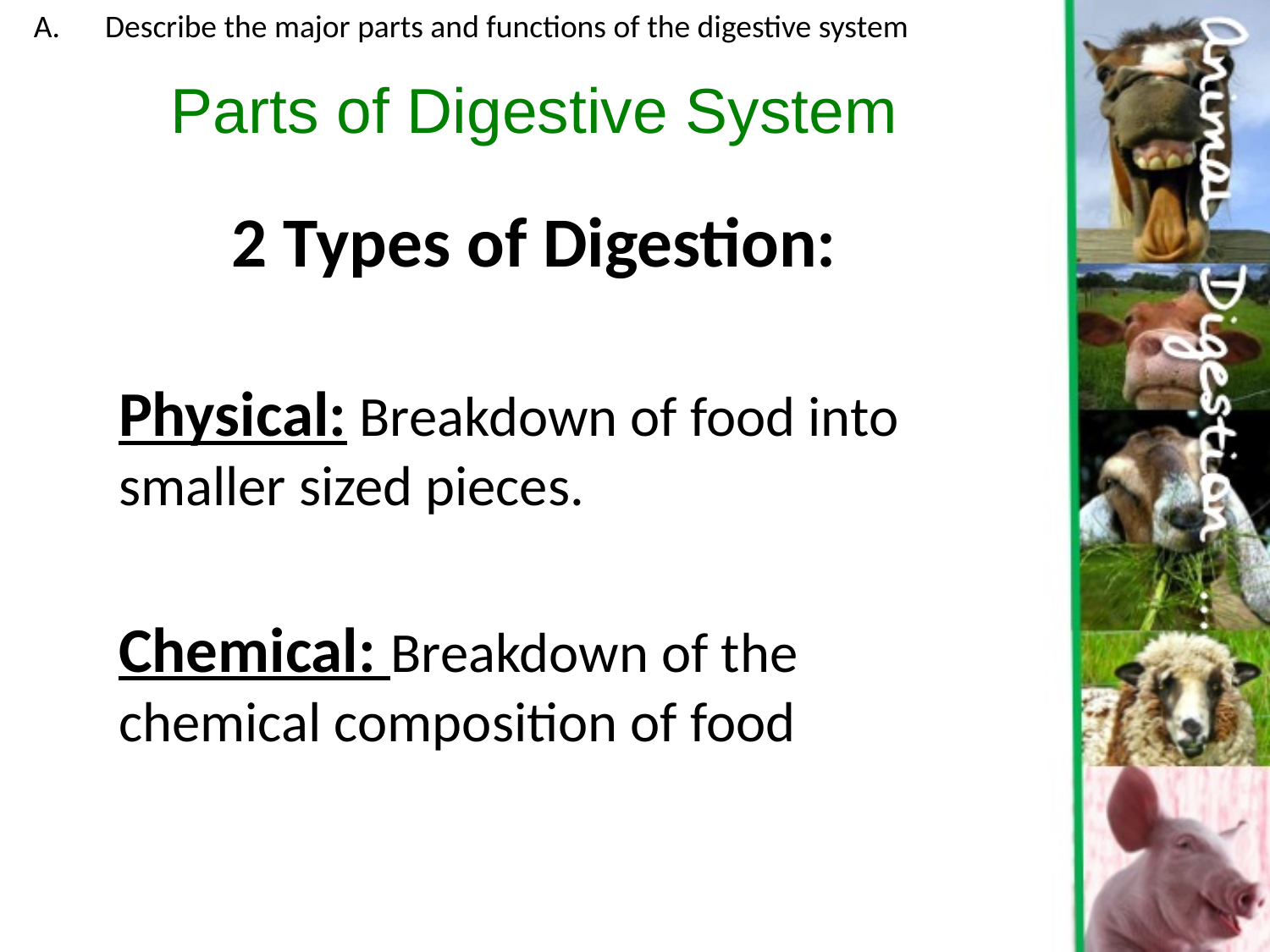

Describe the major parts and functions of the digestive system
Parts of Digestive System
2 Types of Digestion:

Physical: Breakdown of food into smaller sized pieces.

Chemical: Breakdown of the chemical composition of food